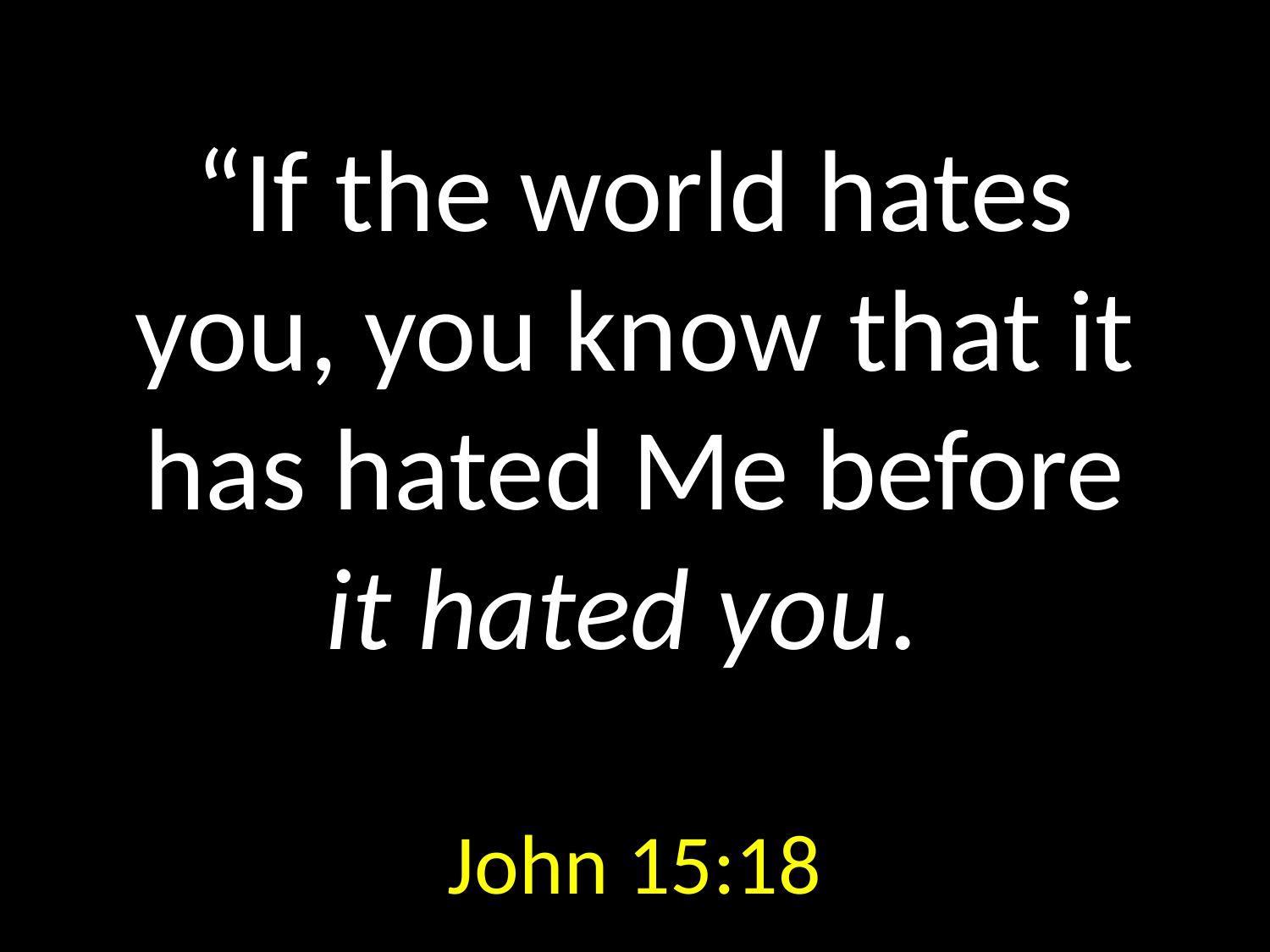

# “If the world hates you, you know that it has hated Me before it hated you.
GOD
GOD
John 15:18